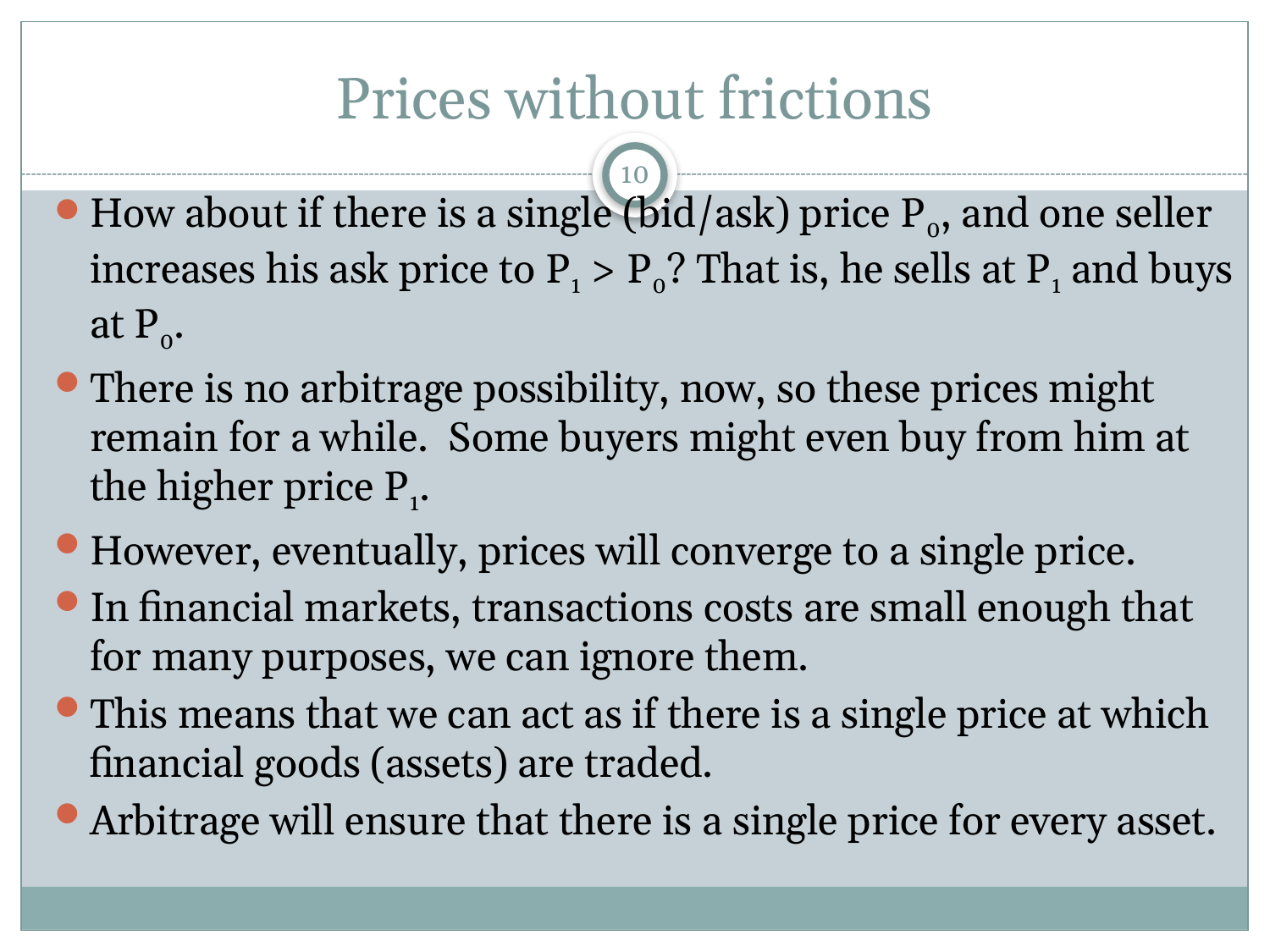

# Prices without frictions
10
How about if there is a single (bid/ask) price P0, and one seller increases his ask price to P1 > P0? That is, he sells at P1 and buys at P0.
There is no arbitrage possibility, now, so these prices might remain for a while.  Some buyers might even buy from him at the higher price P1.
However, eventually, prices will converge to a single price.
In financial markets, transactions costs are small enough that for many purposes, we can ignore them.
This means that we can act as if there is a single price at which financial goods (assets) are traded.
Arbitrage will ensure that there is a single price for every asset.